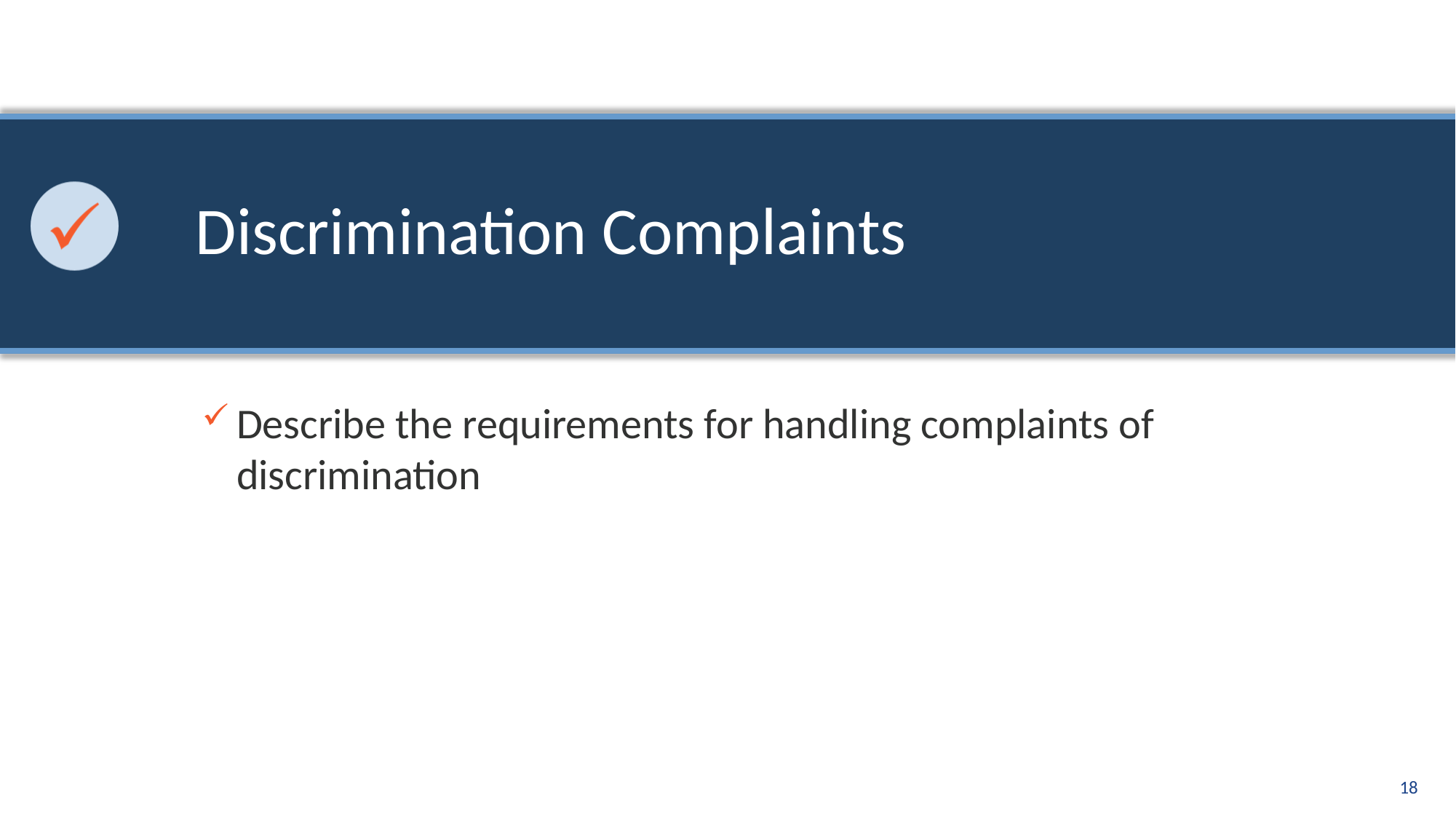

# Discrimination Complaints
Describe the requirements for handling complaints of discrimination

18